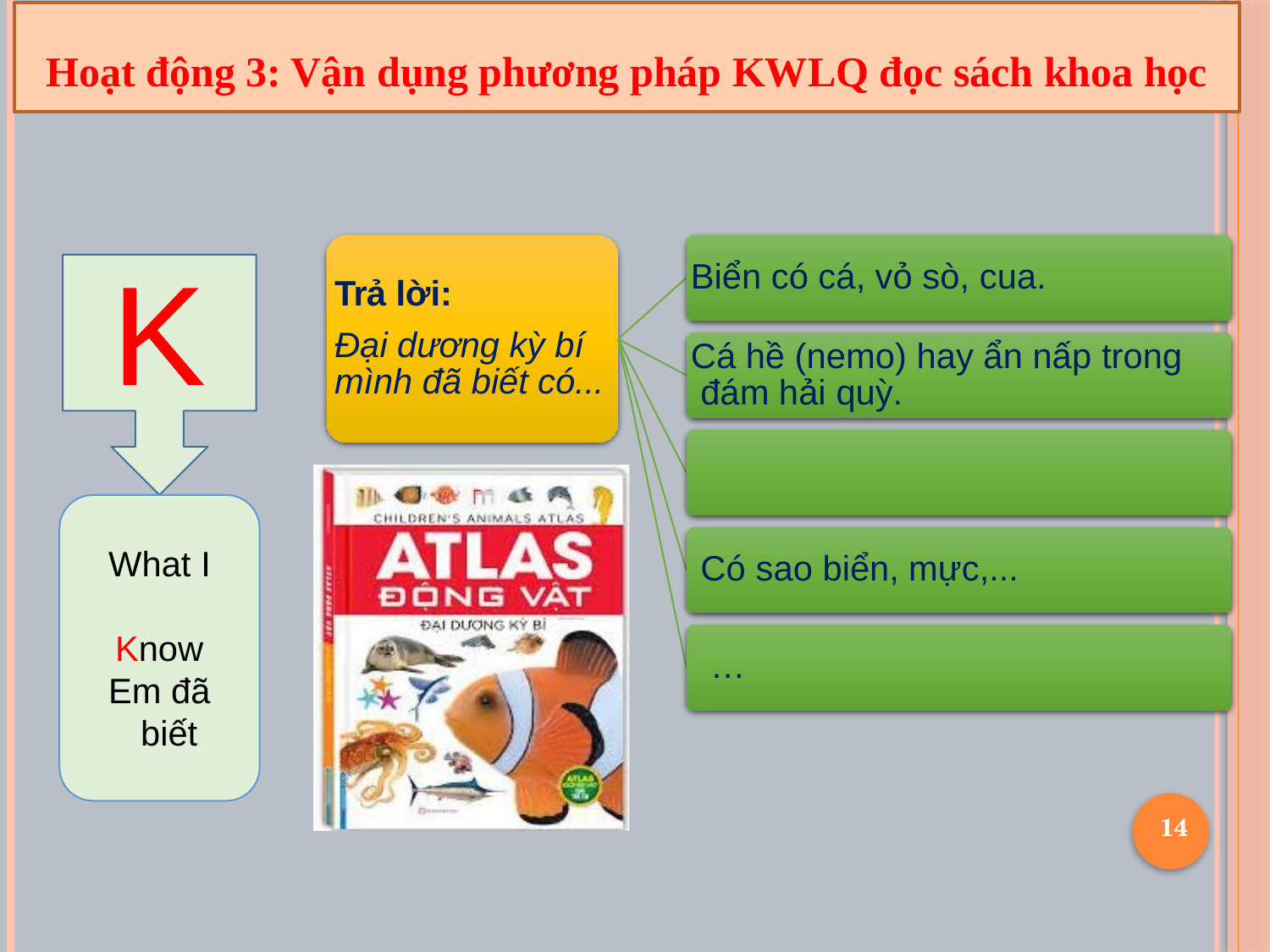

14
Hoạt động 3: Vận dụng phương pháp KWLQ đọc sách khoa học

K
What I  Know
Biển có cá, vỏ sò, cua.

Trả lời:
Đại dương kỳ bí  mình đã biết có...

Cá hề (nemo) hay ẩn nấp trong  đám hải quỳ.

Có sao biển, mực,...
…
Em đã  biết